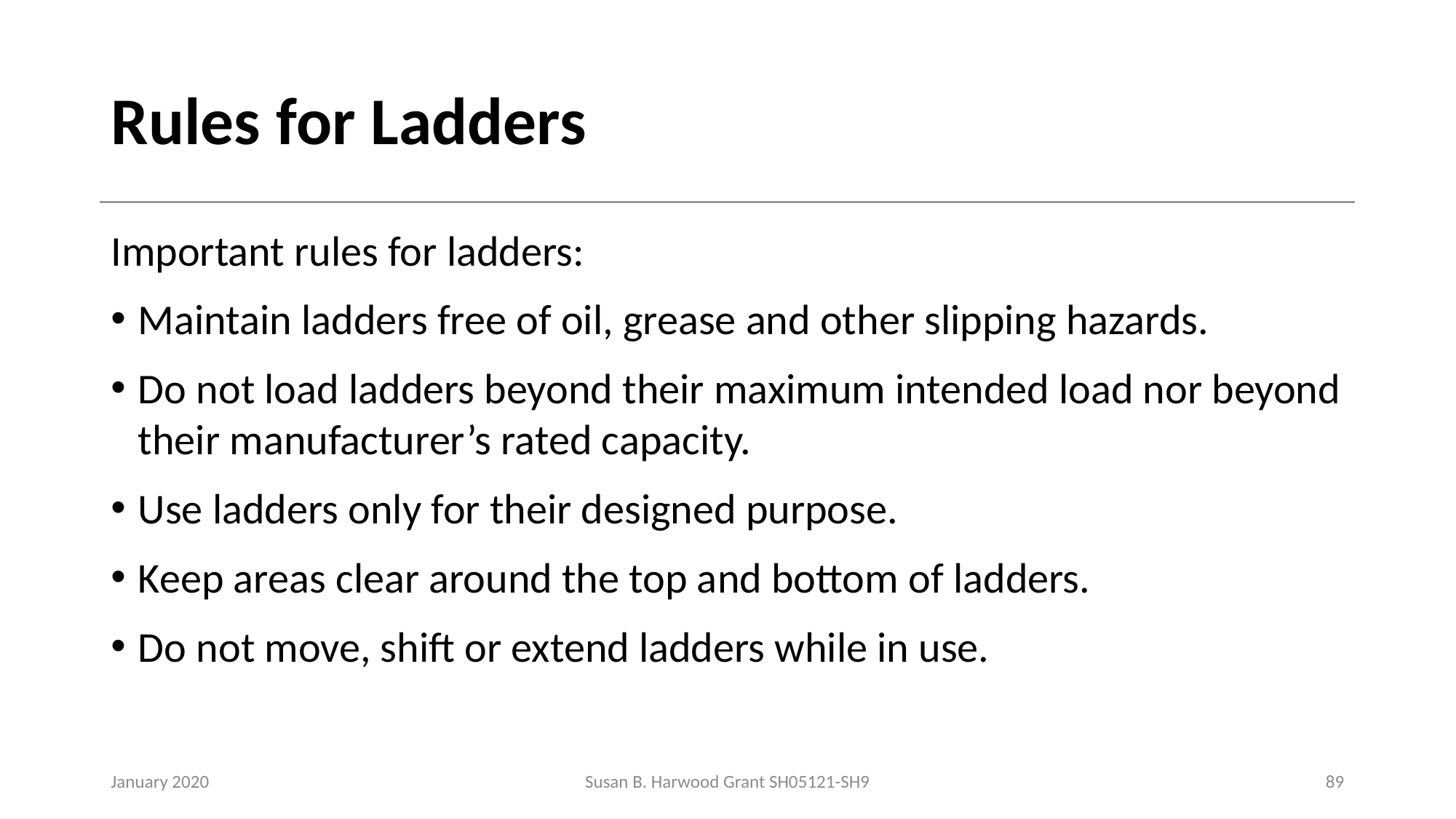

# Rules for Ladders
Important rules for ladders:
Maintain ladders free of oil, grease and other slipping hazards.
Do not load ladders beyond their maximum intended load nor beyond their manufacturer’s rated capacity.
Use ladders only for their designed purpose.
Keep areas clear around the top and bottom of ladders.
Do not move, shift or extend ladders while in use.
January 2020
Susan B. Harwood Grant SH05121-SH9
89